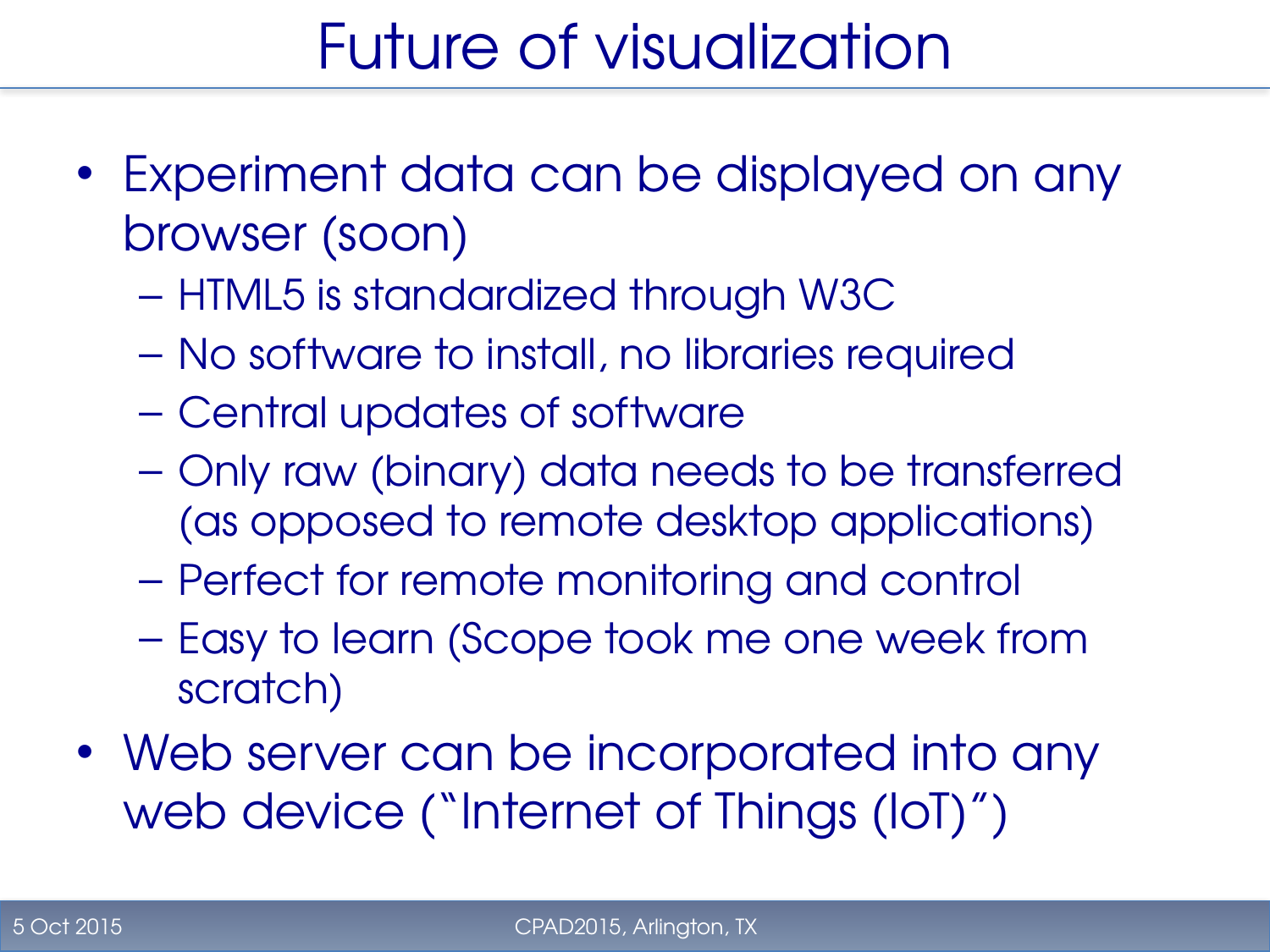

# Future of visualization
Experiment data can be displayed on any browser (soon)
HTML5 is standardized through W3C
No software to install, no libraries required
Central updates of software
Only raw (binary) data needs to be transferred (as opposed to remote desktop applications)
Perfect for remote monitoring and control
Easy to learn (Scope took me one week from scratch)
Web server can be incorporated into any web device (“Internet of Things (IoT)”)
5 Oct 2015
CPAD2015, Arlington, TX